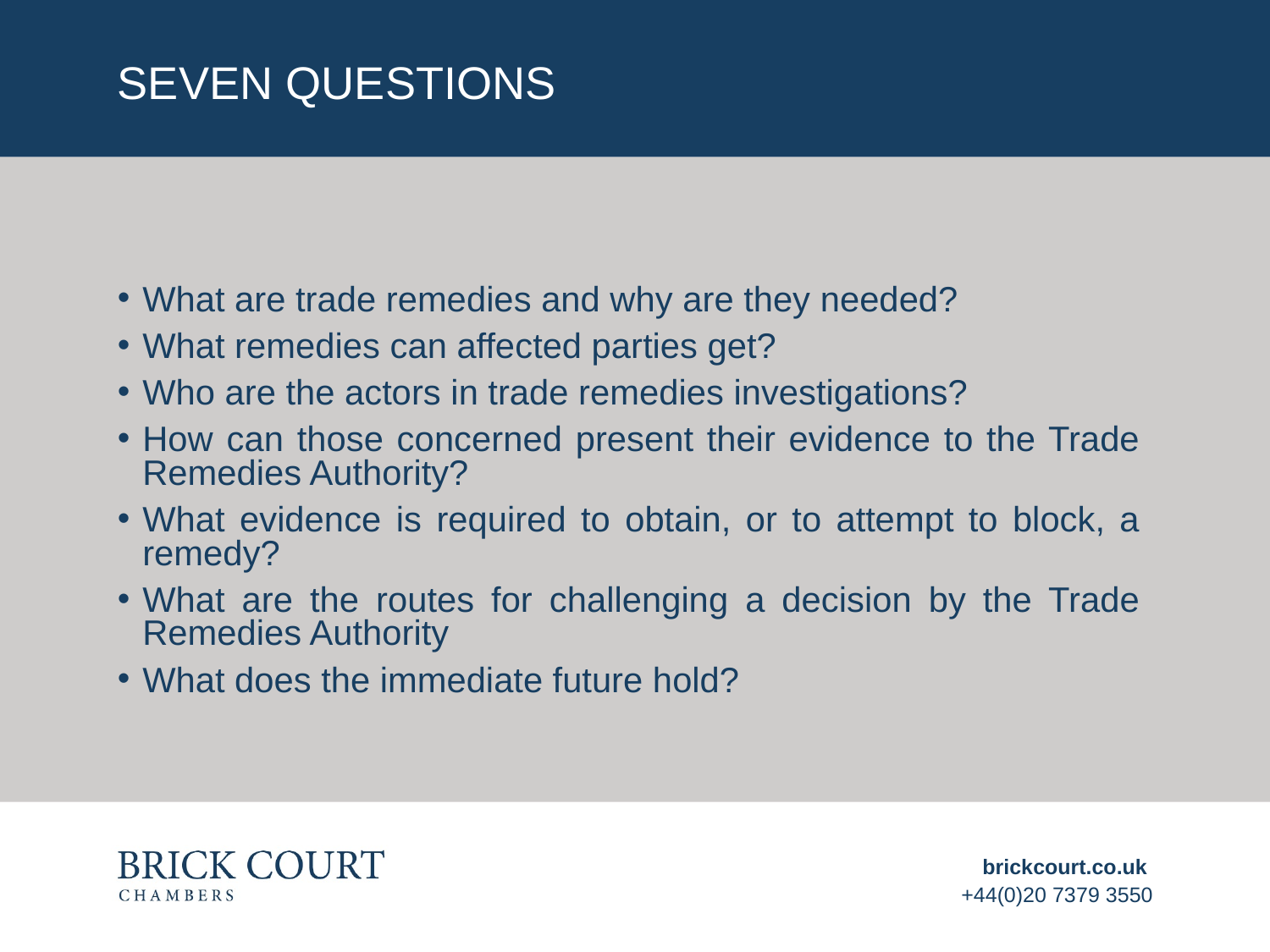

# Seven questions

What are trade remedies and why are they needed?
What remedies can affected parties get?
Who are the actors in trade remedies investigations?
How can those concerned present their evidence to the Trade Remedies Authority?
What evidence is required to obtain, or to attempt to block, a remedy?
What are the routes for challenging a decision by the Trade Remedies Authority
What does the immediate future hold?

brickcourt.co.uk
+44(0)20 7379 3550